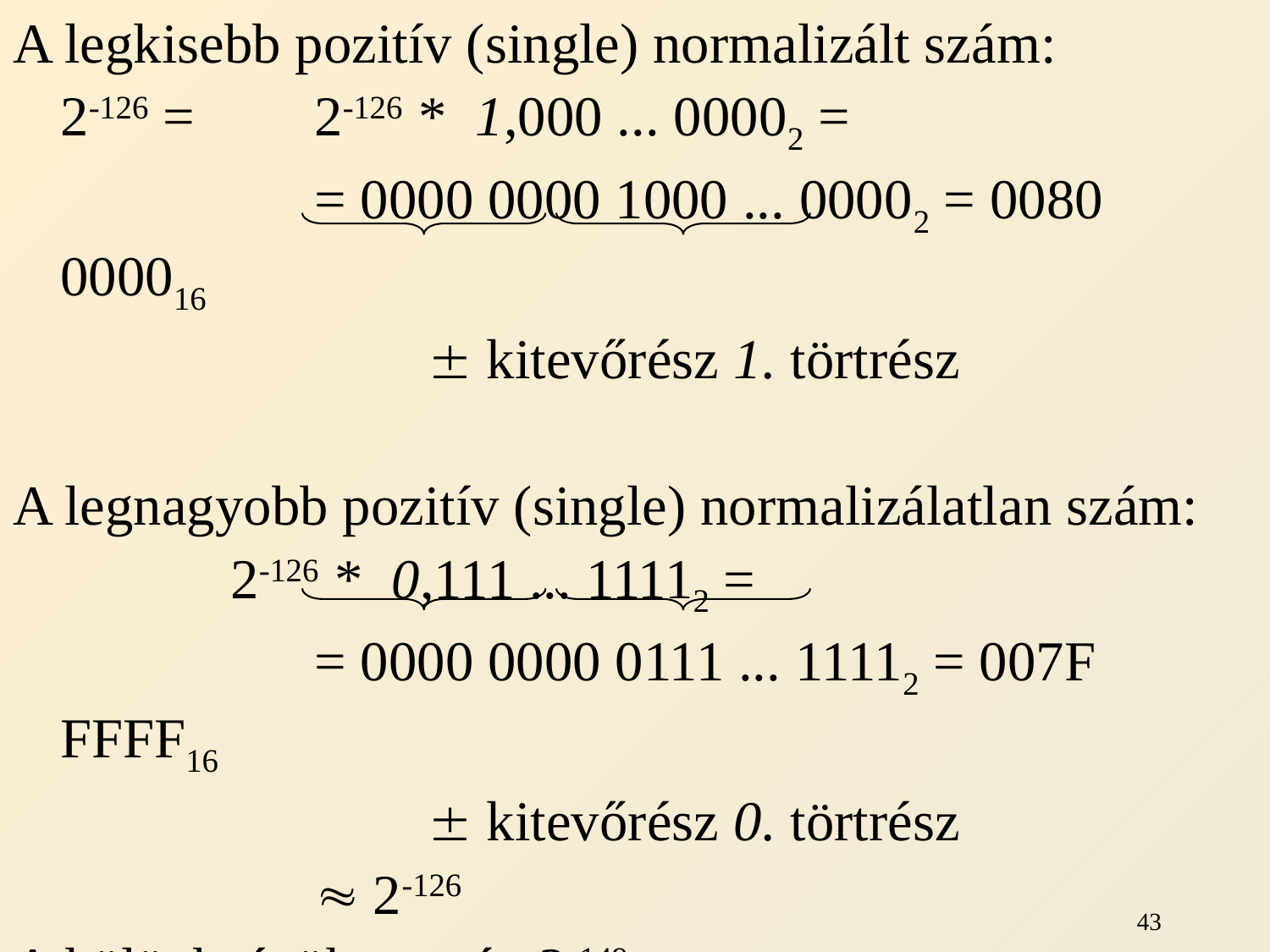

A legkisebb pozitív (single) normalizált szám:
	2-126 =	2-126  *  1,000 ... 00002 =
			= 0000 0000 1000 ... 00002 = 0080  000016
			    ± kitevőrész 1. törtrész

A legnagyobb pozitív (single) normalizálatlan szám:
	            2-126  *  0,111 ... 11112 =
			= 0000 0000 0111 ... 11112 = 007F FFFF16
			    ± kitevőrész 0. törtrész
			≈ 2-126
A különbségük csupán 2-149.

43